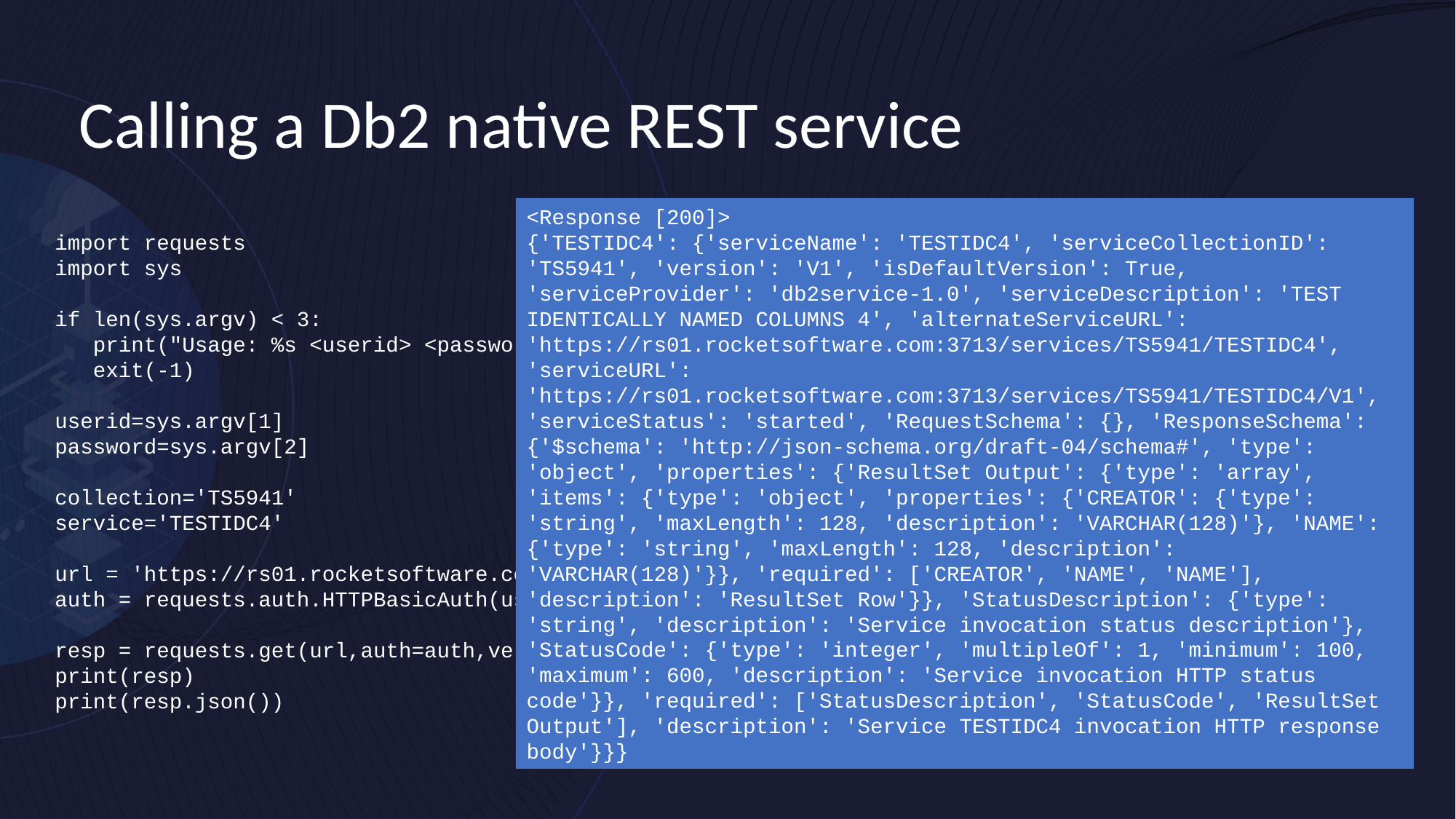

# Calling a Db2 native REST service
<Response [200]>
{'TESTIDC4': {'serviceName': 'TESTIDC4', 'serviceCollectionID': 'TS5941', 'version': 'V1', 'isDefaultVersion': True, 'serviceProvider': 'db2service-1.0', 'serviceDescription': 'TEST IDENTICALLY NAMED COLUMNS 4', 'alternateServiceURL': 'https://rs01.rocketsoftware.com:3713/services/TS5941/TESTIDC4', 'serviceURL': 'https://rs01.rocketsoftware.com:3713/services/TS5941/TESTIDC4/V1', 'serviceStatus': 'started', 'RequestSchema': {}, 'ResponseSchema': {'$schema': 'http://json-schema.org/draft-04/schema#', 'type': 'object', 'properties': {'ResultSet Output': {'type': 'array', 'items': {'type': 'object', 'properties': {'CREATOR': {'type': 'string', 'maxLength': 128, 'description': 'VARCHAR(128)'}, 'NAME': {'type': 'string', 'maxLength': 128, 'description': 'VARCHAR(128)'}}, 'required': ['CREATOR', 'NAME', 'NAME'], 'description': 'ResultSet Row'}}, 'StatusDescription': {'type': 'string', 'description': 'Service invocation status description'}, 'StatusCode': {'type': 'integer', 'multipleOf': 1, 'minimum': 100, 'maximum': 600, 'description': 'Service invocation HTTP status code'}}, 'required': ['StatusDescription', 'StatusCode', 'ResultSet Output'], 'description': 'Service TESTIDC4 invocation HTTP response body'}}}
import requests
import sys

if len(sys.argv) < 3:
   print("Usage: %s <userid> <password> " % (sys.argv[0]))
   exit(-1)

userid=sys.argv[1]
password=sys.argv[2]

collection='TS5941'
service='TESTIDC4'

url = 'https://rs01.rocketsoftware.com:3713/services/'+collection+'/'+service
auth = requests.auth.HTTPBasicAuth(userid,password)

resp = requests.get(url,auth=auth,verify=False)
print(resp)
print(resp.json())
37